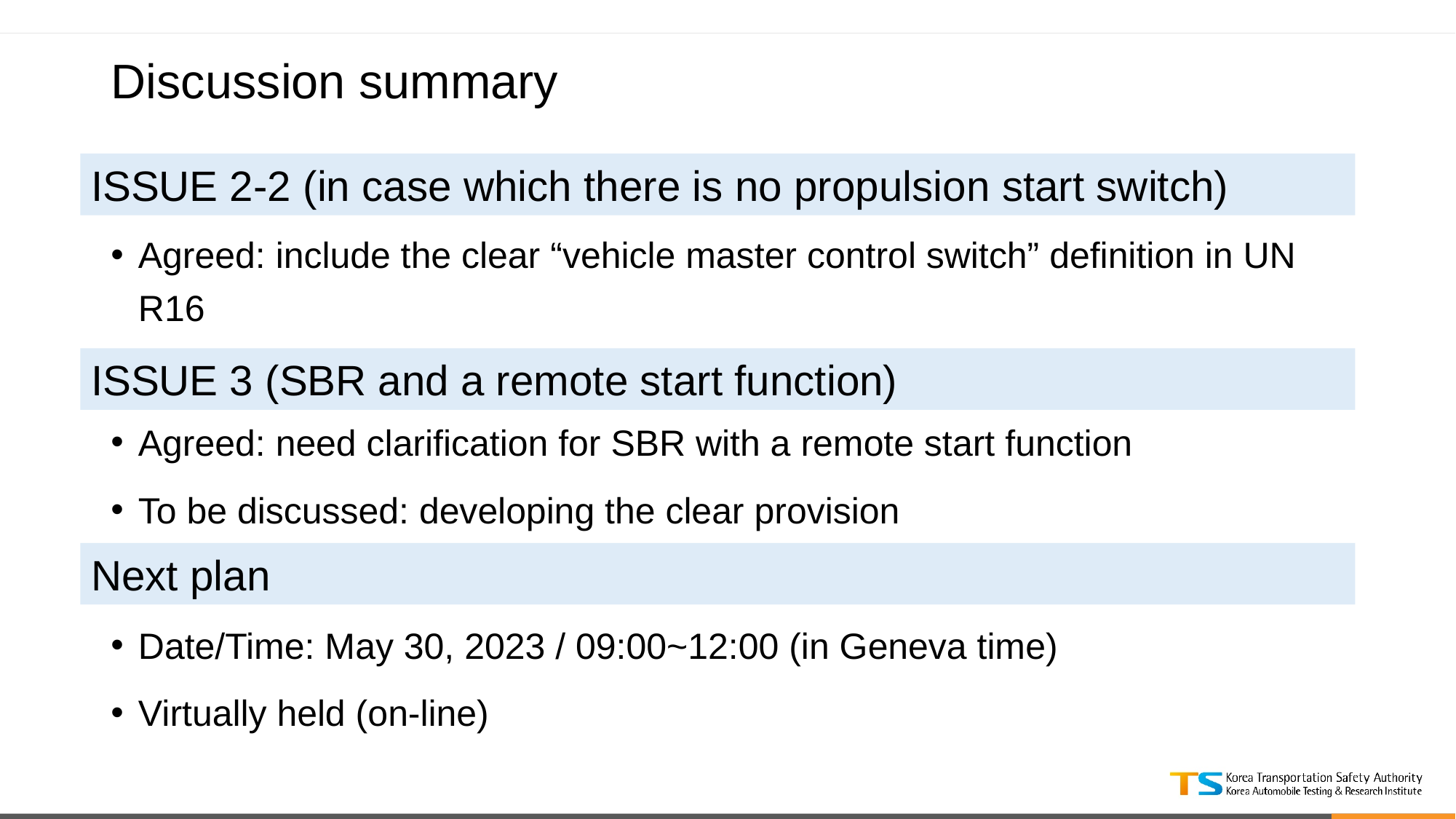

# Discussion summary
ISSUE 2-2 (in case which there is no propulsion start switch)
Agreed: include the clear “vehicle master control switch” definition in UN R16

Agreed: need clarification for SBR with a remote start function
To be discussed: developing the clear provision

Date/Time: May 30, 2023 / 09:00~12:00 (in Geneva time)
Virtually held (on-line)
ISSUE 3 (SBR and a remote start function)
Next plan